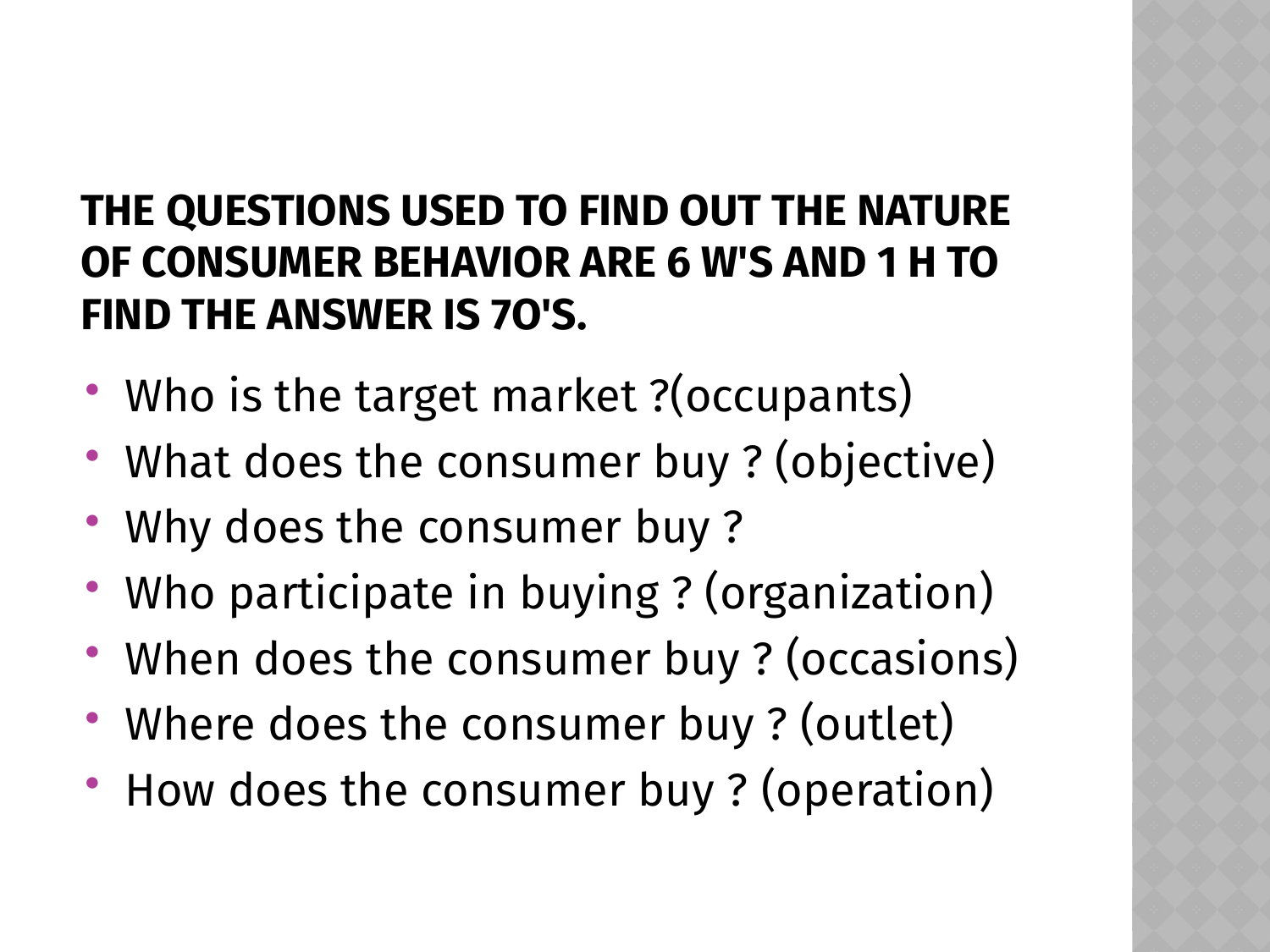

# The questions used to find out the nature of consumer behavior are 6 W's and 1 H to find the answer is 7O's.
Who is the target market ?(occupants)
What does the consumer buy ? (objective)
Why does the consumer buy ?
Who participate in buying ? (organization)
When does the consumer buy ? (occasions)
Where does the consumer buy ? (outlet)
How does the consumer buy ? (operation)